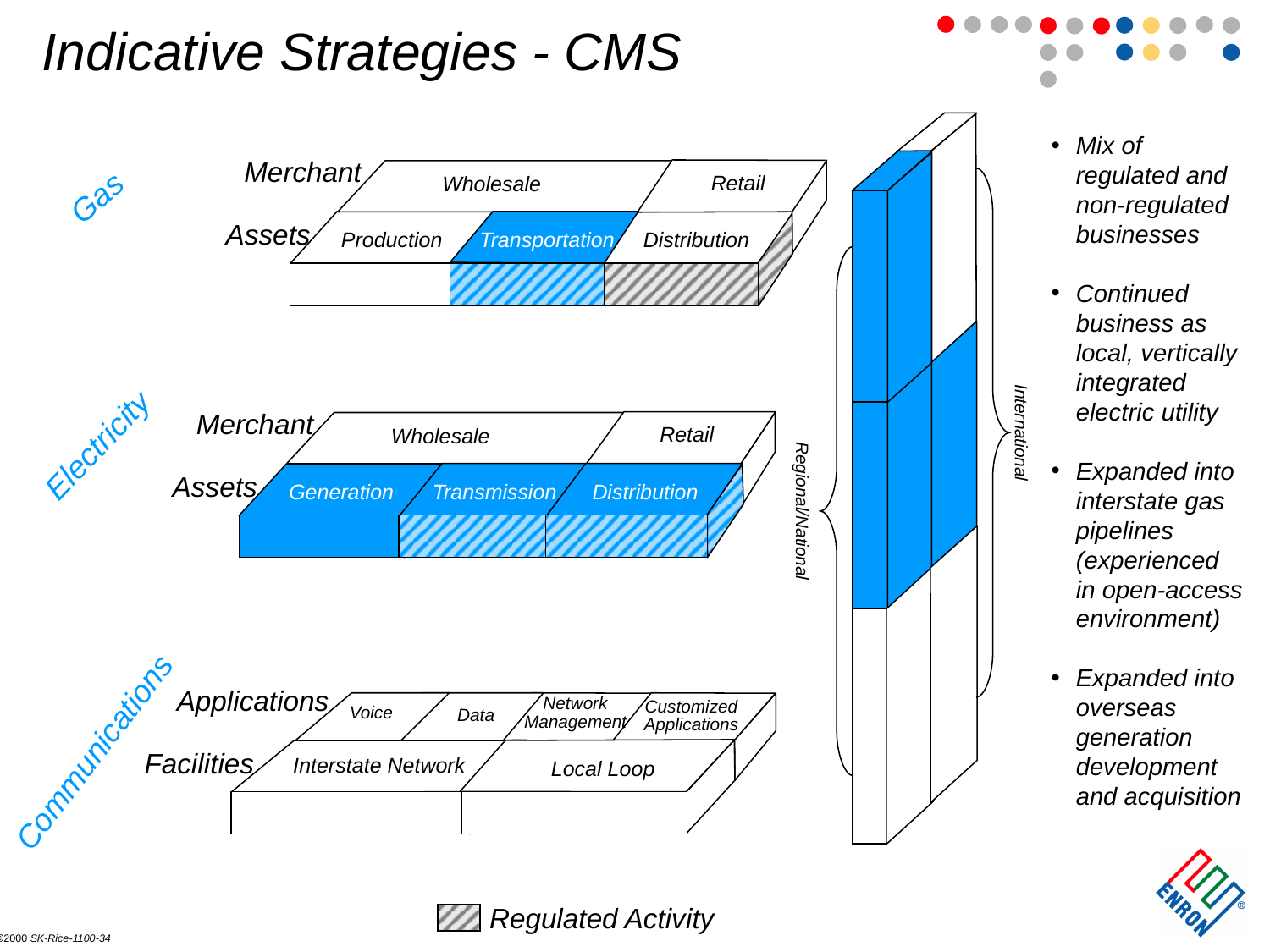

Indicative Strategies - CMS

Mix of regulated and non-regulated businesses

Continued business as local, vertically integrated electric utility

Expanded into interstate gas pipelines (experienced in open-access environment)

Expanded into overseas generation development and acquisition
Merchant

Retail
Wholesale

Gas

Assets

Production
Transportation
Distribution

Merchant

Retail
International
Wholesale
Electricity

Assets

Generation
Transmission
Distribution
Regional/National

Applications
Network
Management
Customized
Applications

Voice
Voice
Data
Communications
Facilities

Interstate Network
Local Loop

Regulated Activity